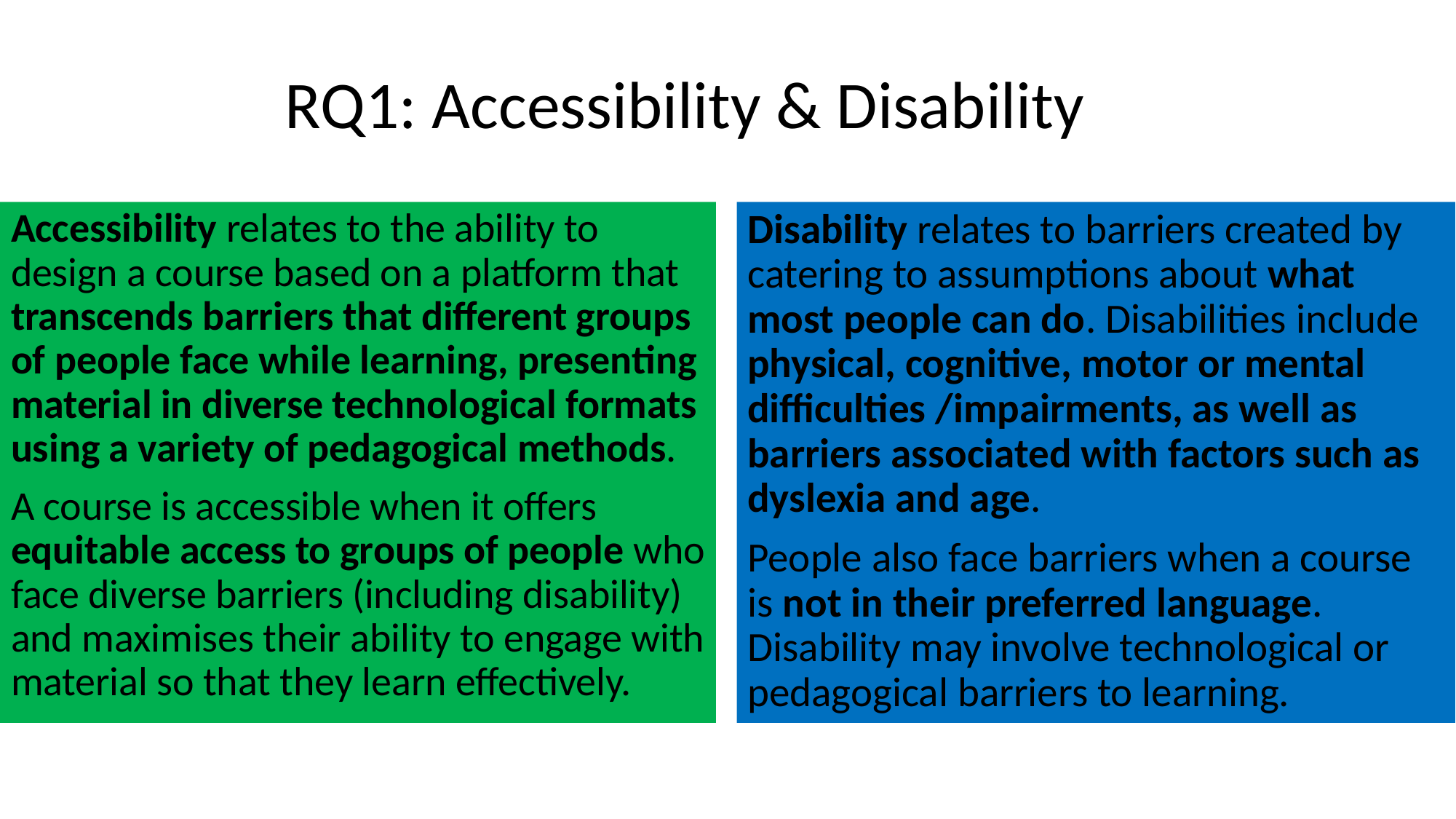

# RQ1: Accessibility & Disability
Accessibility relates to the ability to design a course based on a platform that transcends barriers that different groups of people face while learning, presenting material in diverse technological formats using a variety of pedagogical methods.
A course is accessible when it offers equitable access to groups of people who face diverse barriers (including disability) and maximises their ability to engage with material so that they learn effectively.

Disability relates to barriers created by catering to assumptions about what most people can do. Disabilities include physical, cognitive, motor or mental difficulties /impairments, as well as barriers associated with factors such as dyslexia and age.
People also face barriers when a course is not in their preferred language. Disability may involve technological or pedagogical barriers to learning.